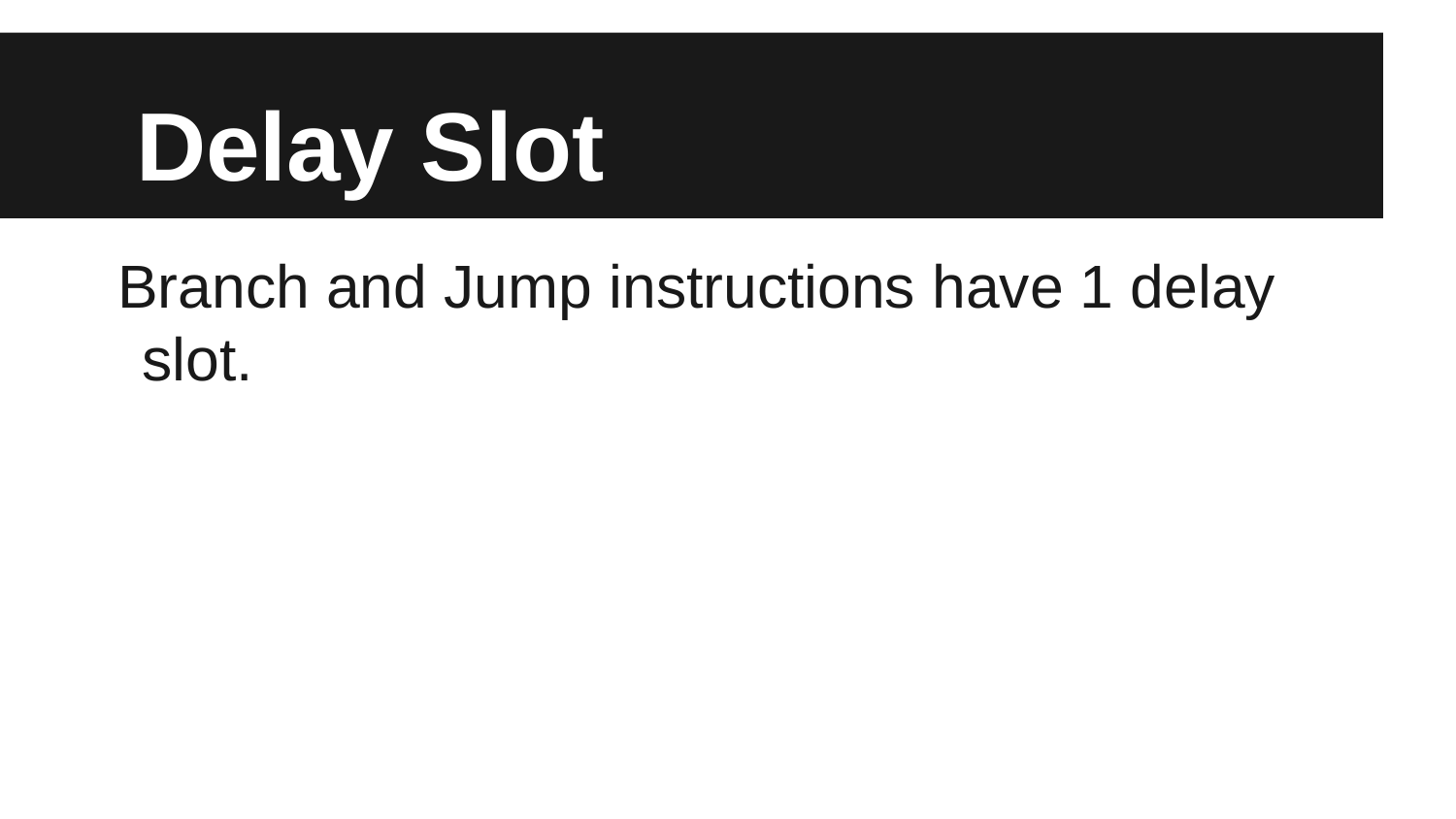

# Delay Slot
Branch and Jump instructions have 1 delay slot.